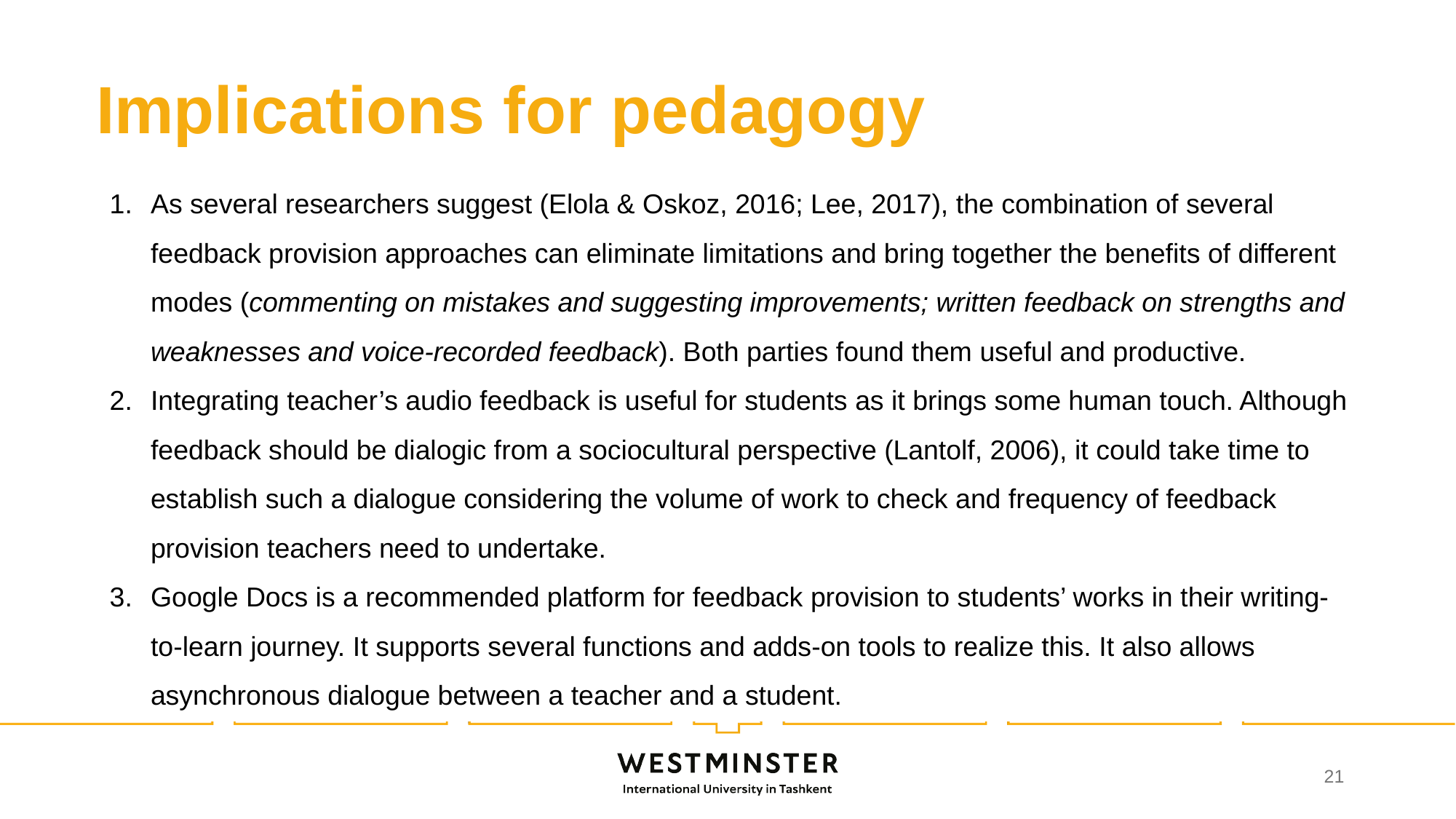

# Implications for pedagogy
As several researchers suggest (Elola & Oskoz, 2016; Lee, 2017), the combination of several feedback provision approaches can eliminate limitations and bring together the benefits of different modes (commenting on mistakes and suggesting improvements; written feedback on strengths and weaknesses and voice-recorded feedback). Both parties found them useful and productive.
Integrating teacher’s audio feedback is useful for students as it brings some human touch. Although feedback should be dialogic from a sociocultural perspective (Lantolf, 2006), it could take time to establish such a dialogue considering the volume of work to check and frequency of feedback provision teachers need to undertake.
Google Docs is a recommended platform for feedback provision to students’ works in their writing-to-learn journey. It supports several functions and adds-on tools to realize this. It also allows asynchronous dialogue between a teacher and a student.
21